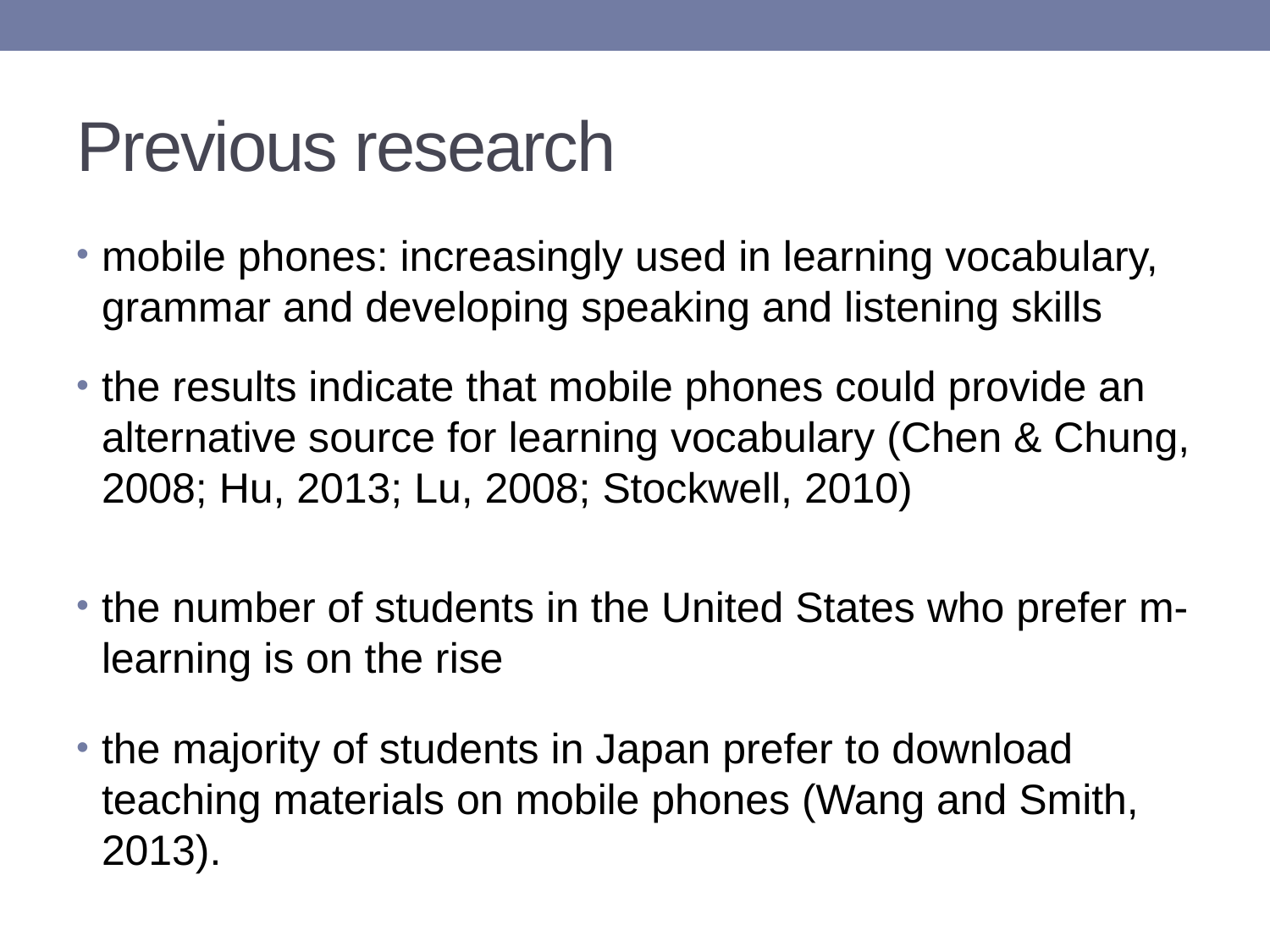

# Previous research
mobile phones: increasingly used in learning vocabulary, grammar and developing speaking and listening skills
the results indicate that mobile phones could provide an alternative source for learning vocabulary (Chen & Chung, 2008; Hu, 2013; Lu, 2008; Stockwell, 2010)

the number of students in the United States who prefer m-learning is on the rise
the majority of students in Japan prefer to download teaching materials on mobile phones (Wang and Smith, 2013).